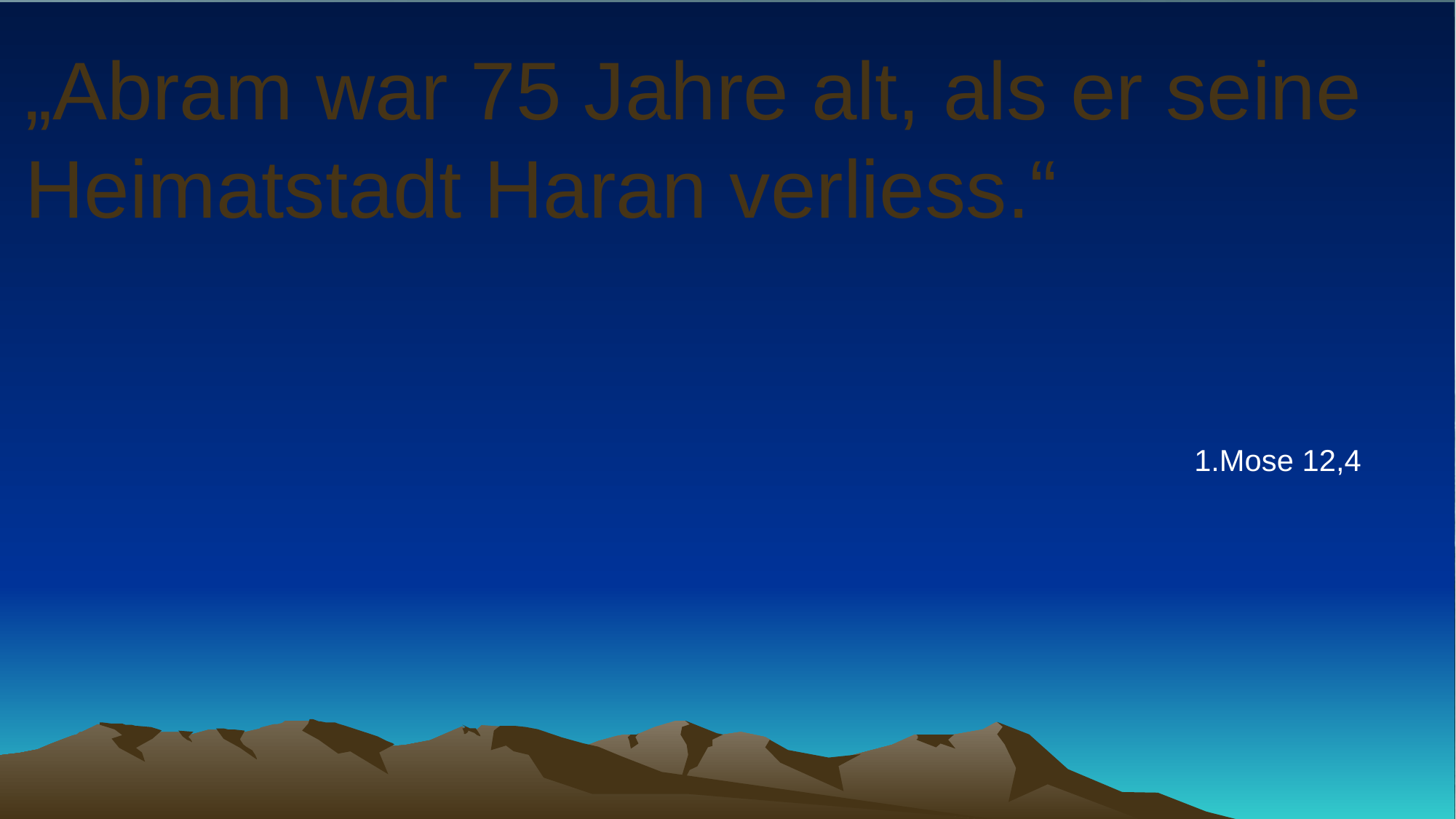

# „Abram war 75 Jahre alt, als er seine Heimatstadt Haran verliess.“
1.Mose 12,4